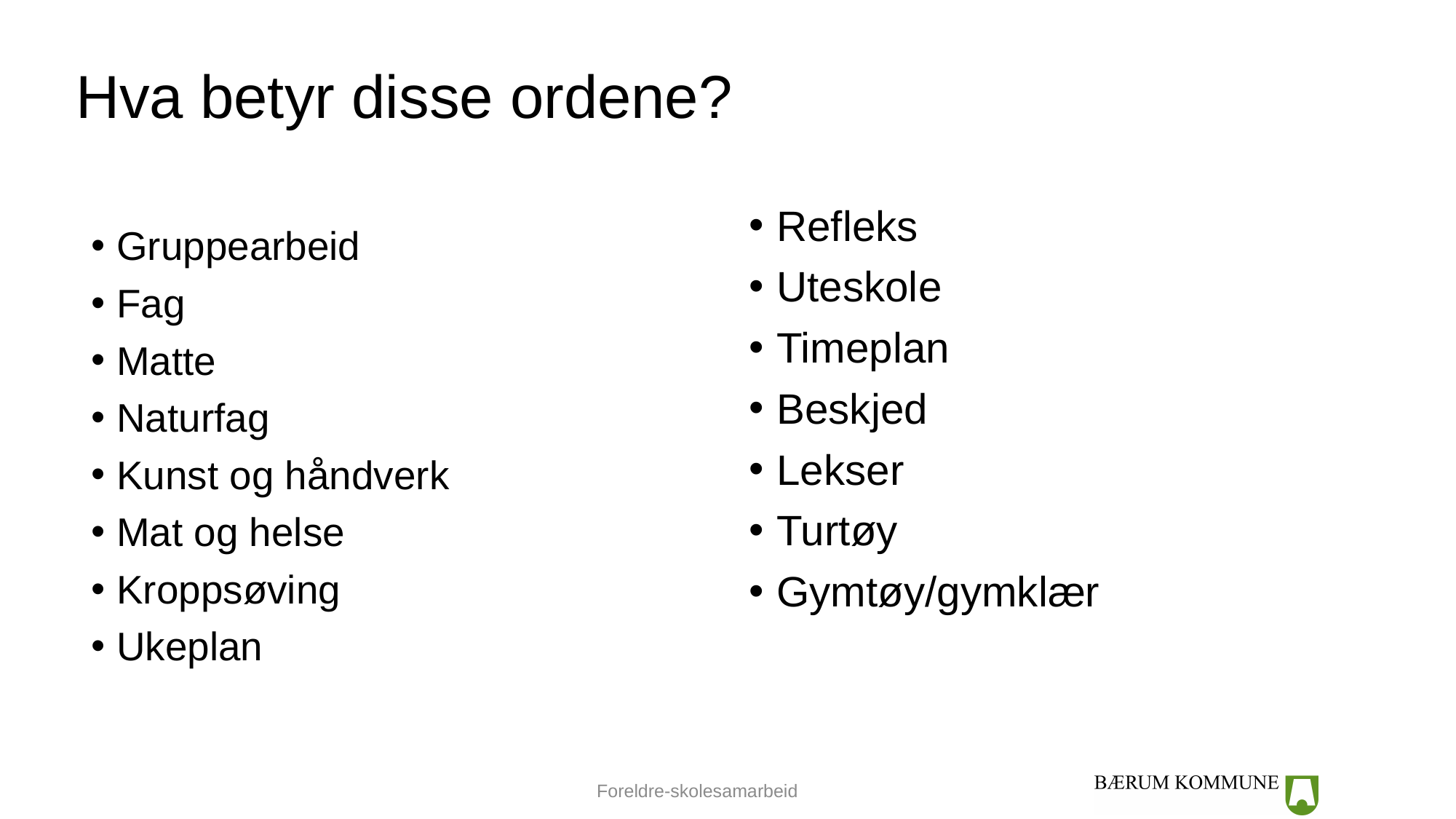

Hva betyr disse ordene?

Gruppearbeid
Fag
Matte
Naturfag
Kunst og håndverk
Mat og helse
Kroppsøving
Ukeplan

Refleks
Uteskole
Timeplan
Beskjed
Lekser
Turtøy
Gymtøy/gymklær

Foreldre-skolesamarbeid